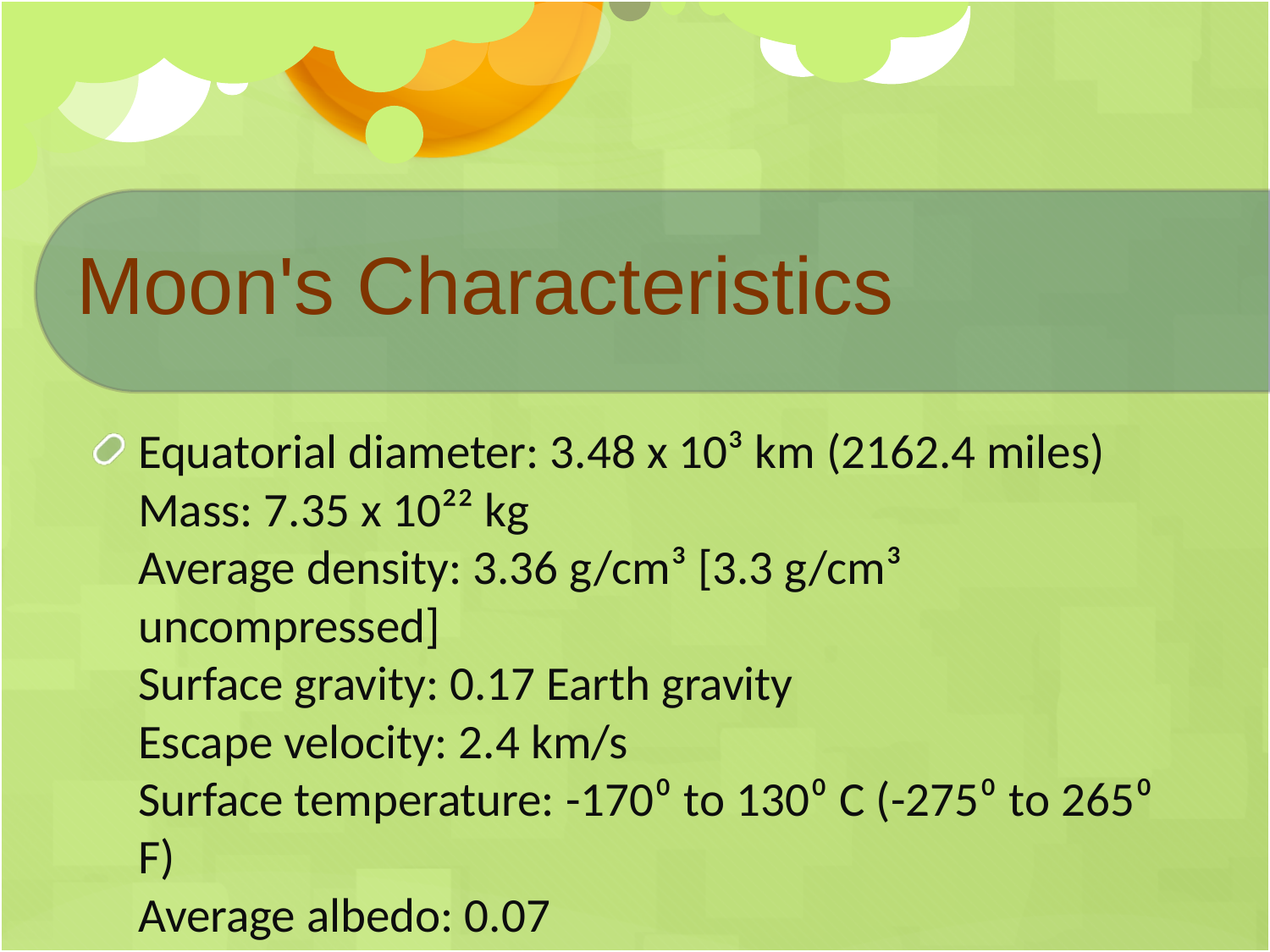

# Moon's Characteristics
Equatorial diameter: 3.48 x 10³ km (2162.4 miles)
Mass: 7.35 x 10²² kg
Average density: 3.36 g/cm³ [3.3 g/cm³ uncompressed]
Surface gravity: 0.17 Earth gravity
Escape velocity: 2.4 km/s
Surface temperature: -170⁰ to 130⁰ C (-275⁰ to 265⁰ F)
Average albedo: 0.07